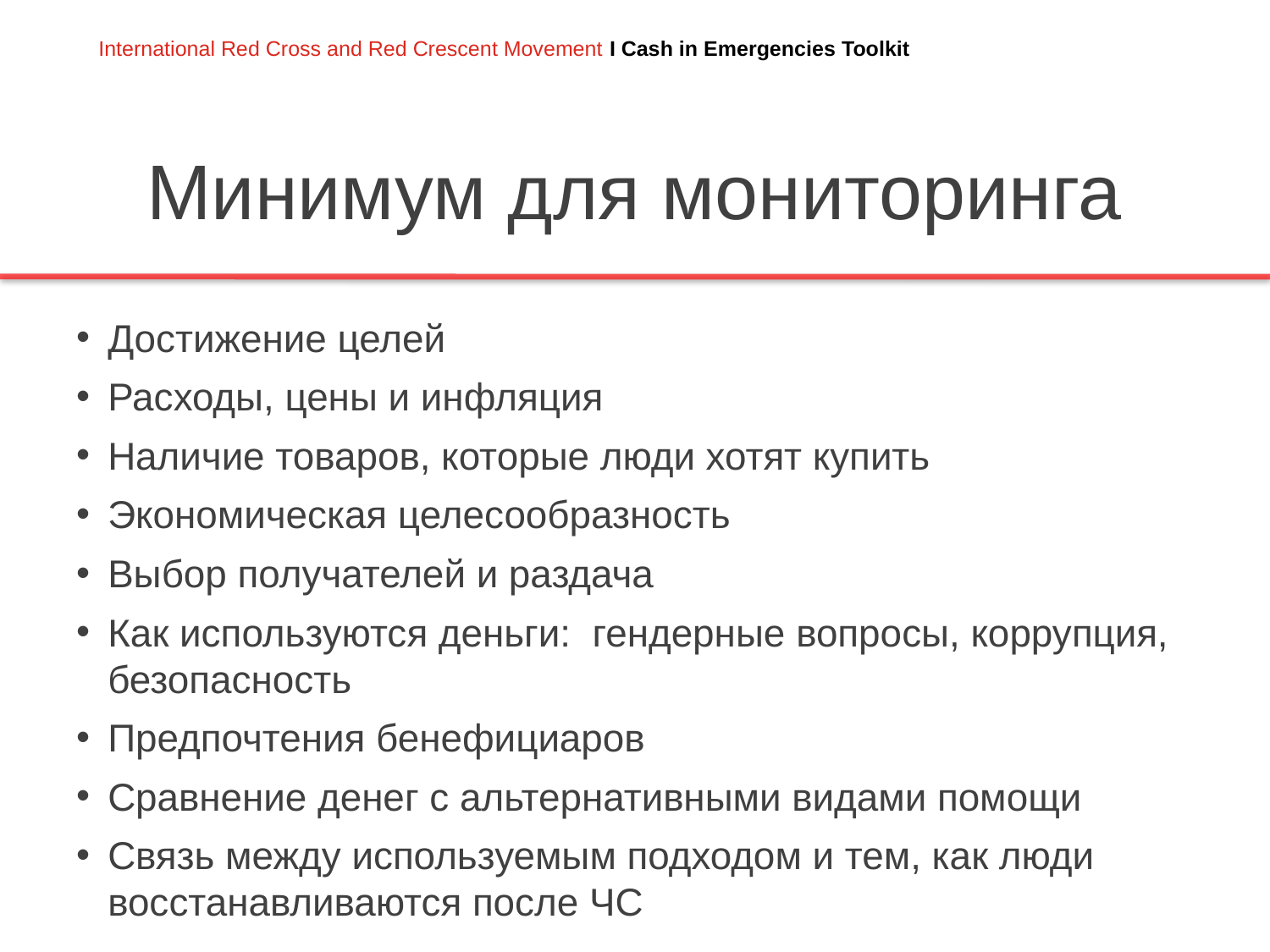

# Минимум для мониторинга
Достижение целей
Расходы, цены и инфляция
Наличие товаров, которые люди хотят купить
Экономическая целесообразность
Выбор получателей и раздача
Как используются деньги:  гендерные вопросы, коррупция, безопасность
Предпочтения бенефициаров
Сравнение денег с альтернативными видами помощи
Связь между используемым подходом и тем, как люди восстанавливаются после ЧС